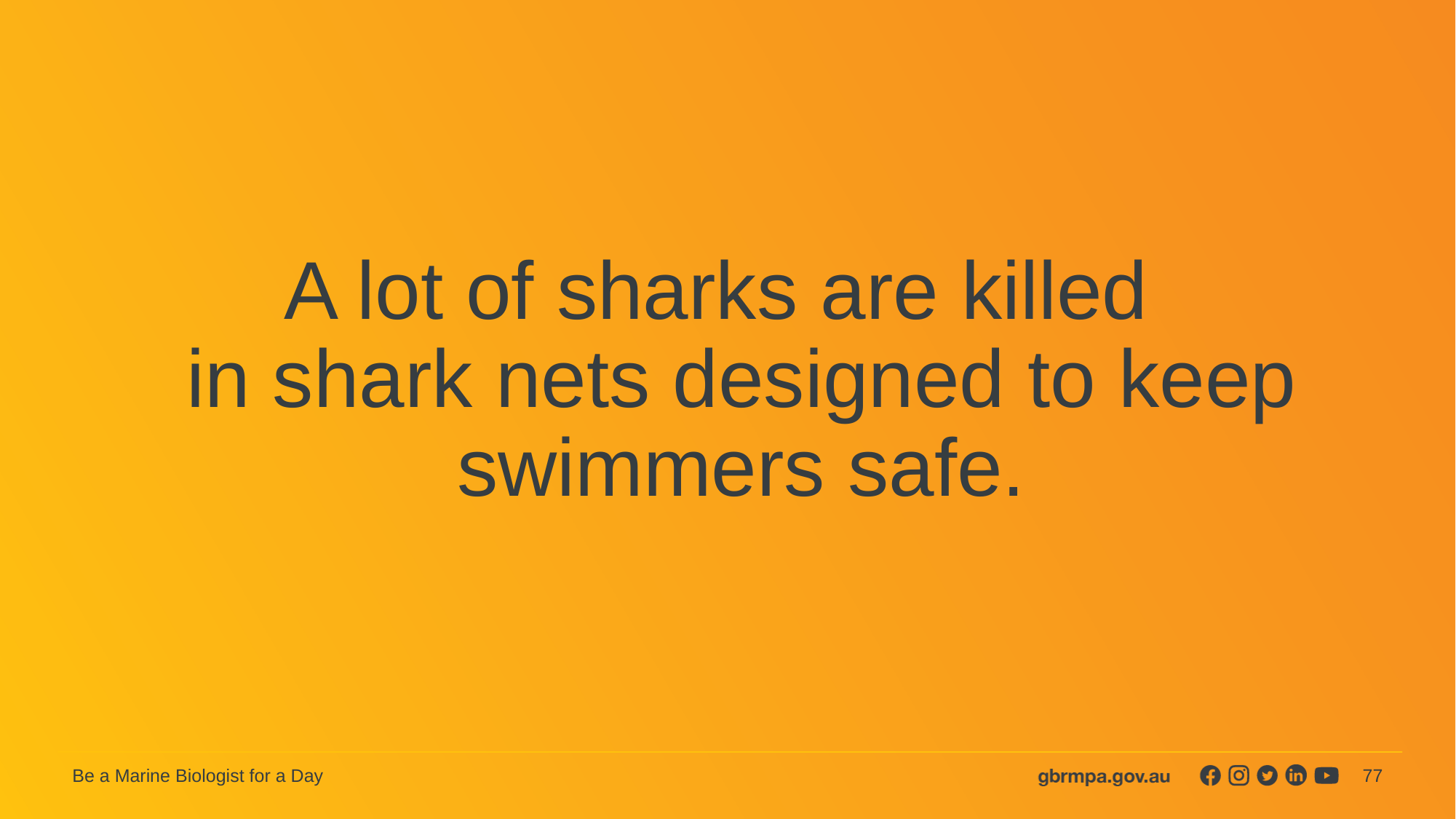

A lot of sharks are killed
in shark nets designed to keep swimmers safe.
77